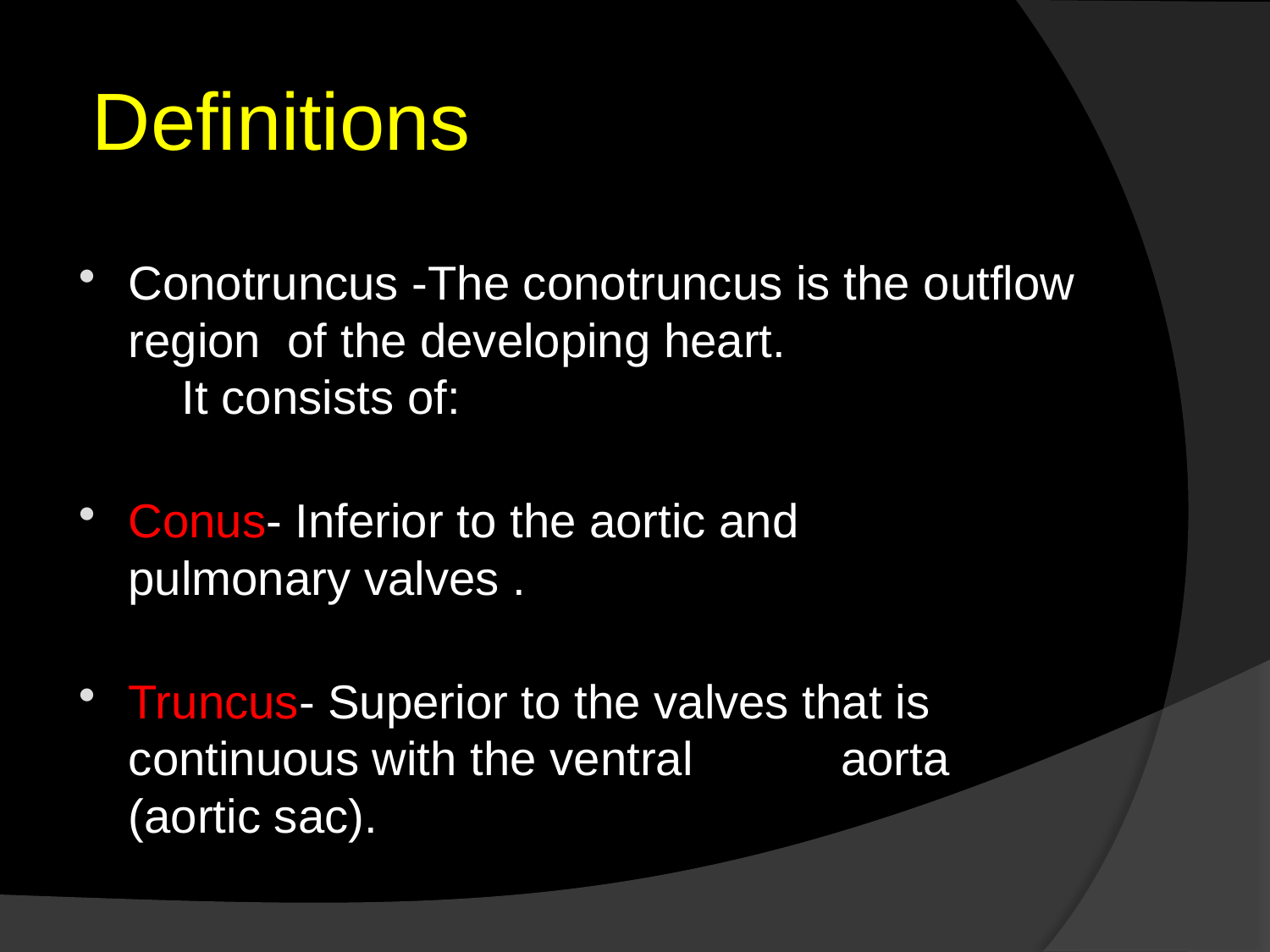

# Definitions

Conotruncus -The conotruncus is the outflow region  of the developing heart.                           It consists of:
Conus- Inferior to the aortic and      		pulmonary valves .
Truncus- Superior to the valves that is 		  continuous with the ventral 		  aorta (aortic sac).